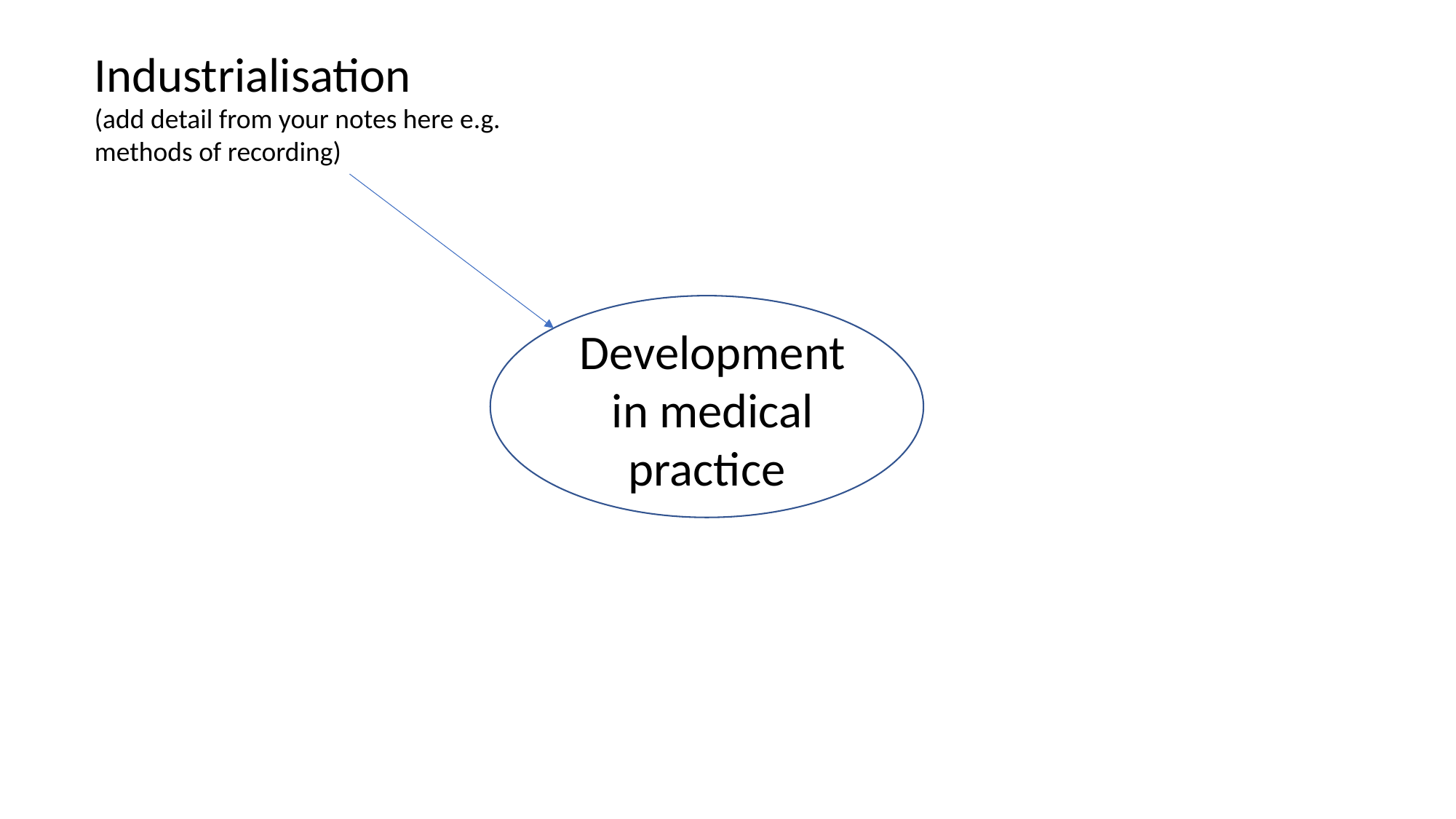

Industrialisation
(add detail from your notes here e.g. methods of recording)

Development in medical practice